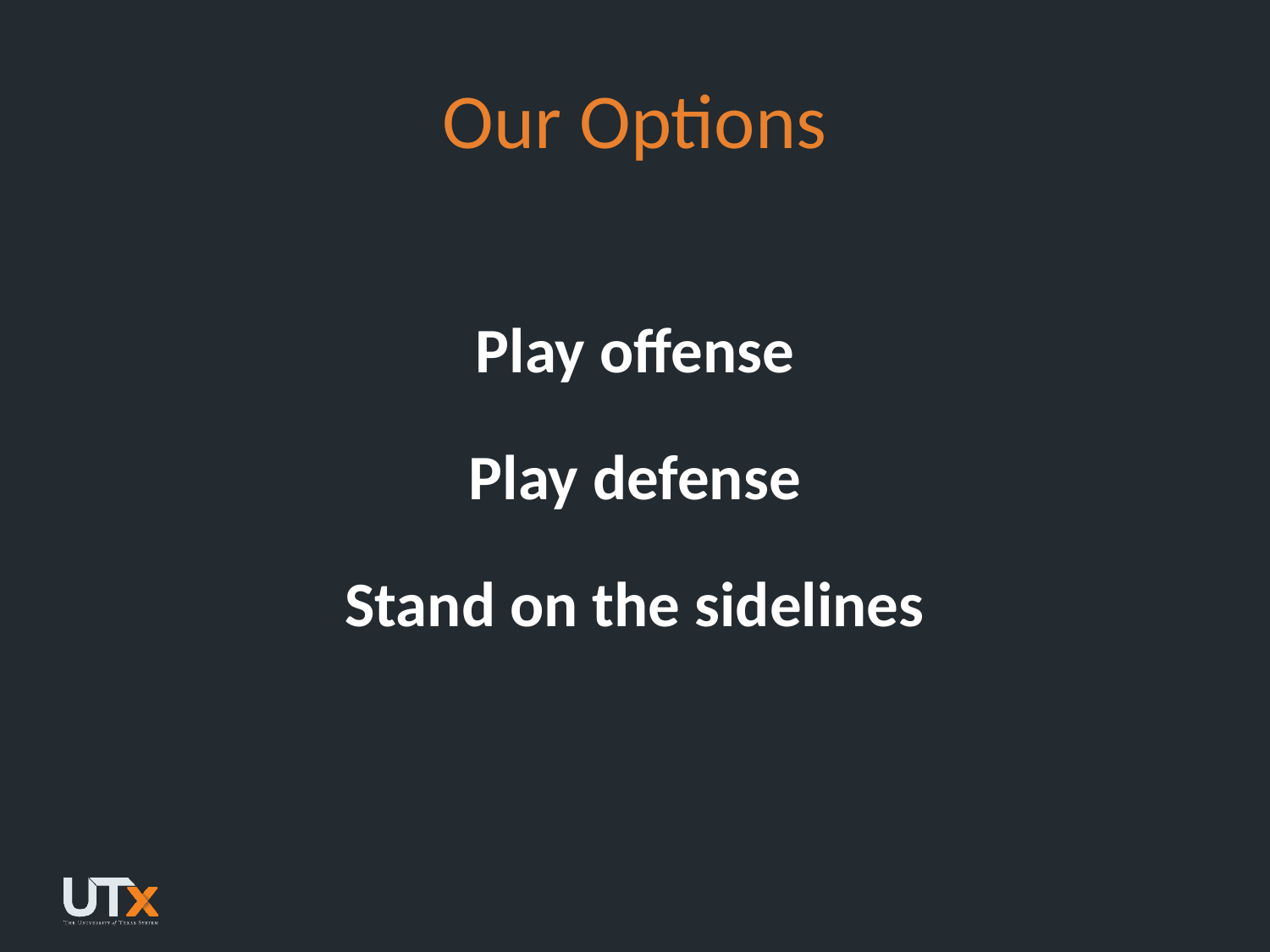

# Our Options
Play offense
Play defense
Stand on the sidelines